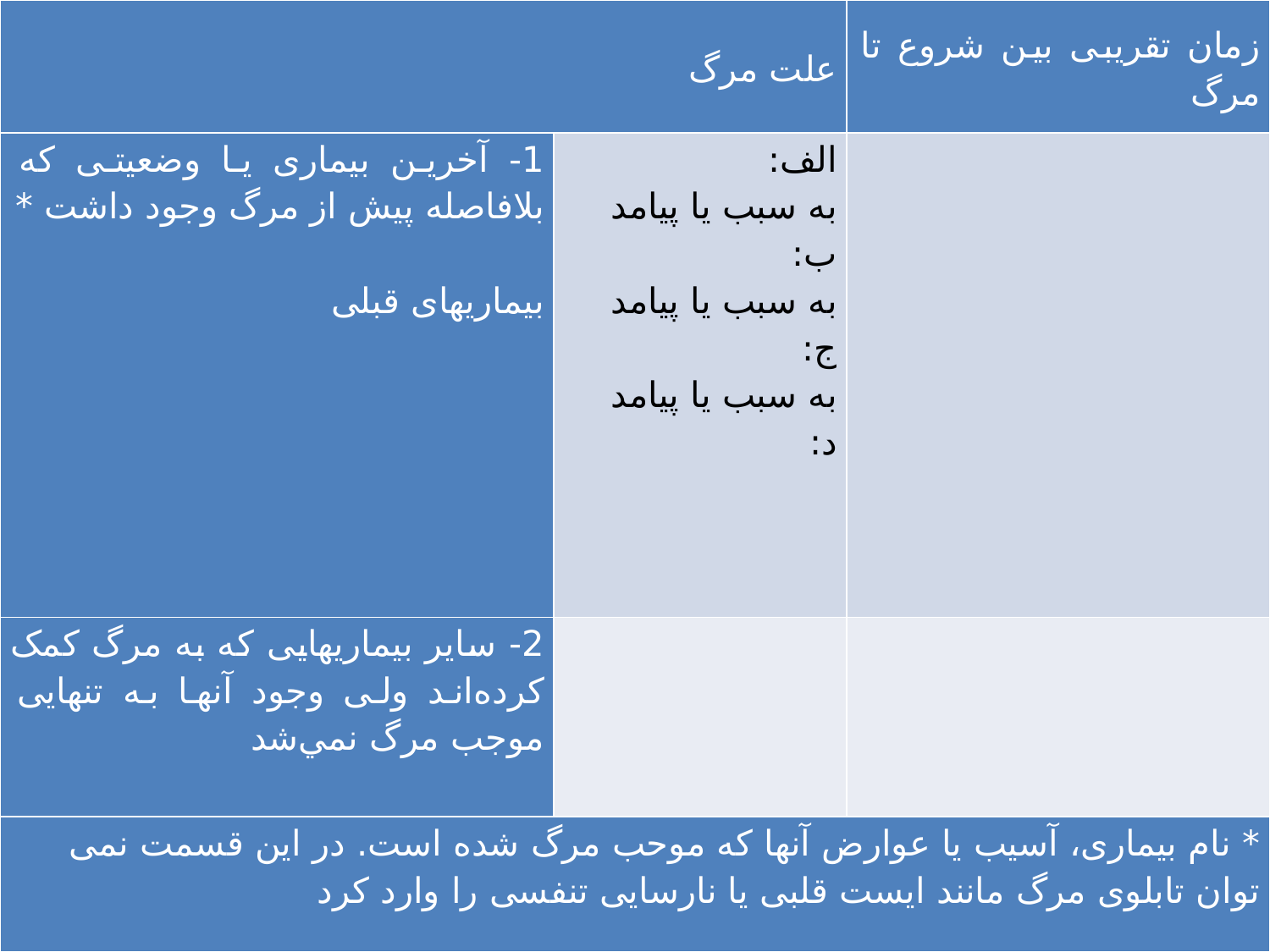

| علت مرگ |  | زمان تقريبی بين شروع تا مرگ |
| --- | --- | --- |
| 1- آخرين بيماری يا وضعيتی که بلافاصله پيش از مرگ وجود داشت \*   بيماريهای قبلی | الف: به سبب يا پيامد ب: به سبب يا پيامد ج: به سبب يا پيامد د: |  |
| 2- ساير بيماريهايی که به مرگ کمک کرده‌اند ولی وجود آنها به تنهايی موجب مرگ نمي‌شد |  |  |
| \* نام بيماری، آسيب يا عوارض آنها که موحب مرگ شده است. در اين قسمت نمی توان تابلوی مرگ مانند ايست قلبی يا نارسايی تنفسی را وارد کرد |  |  |